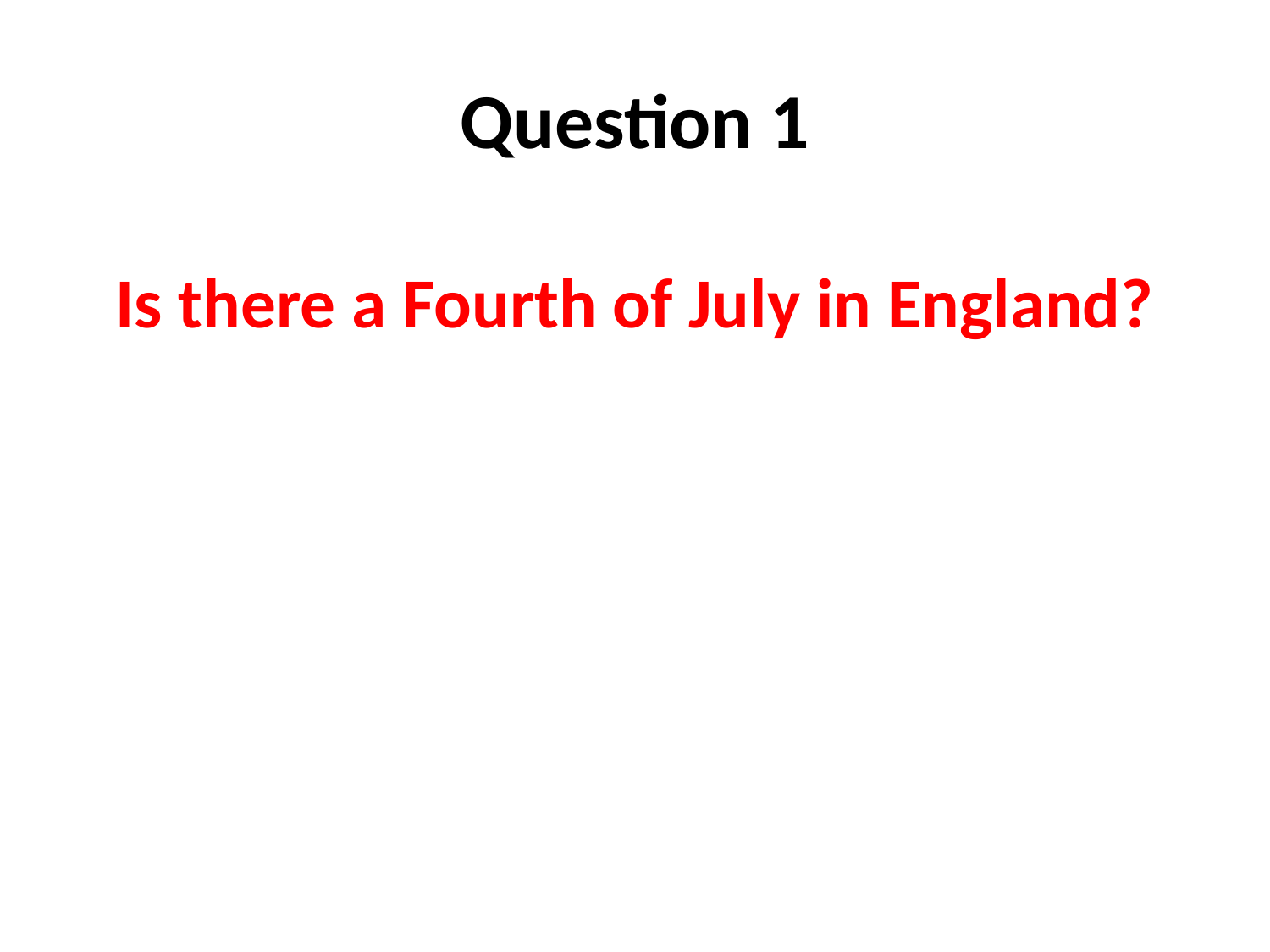

# Question 1

Is there a Fourth of July in England?